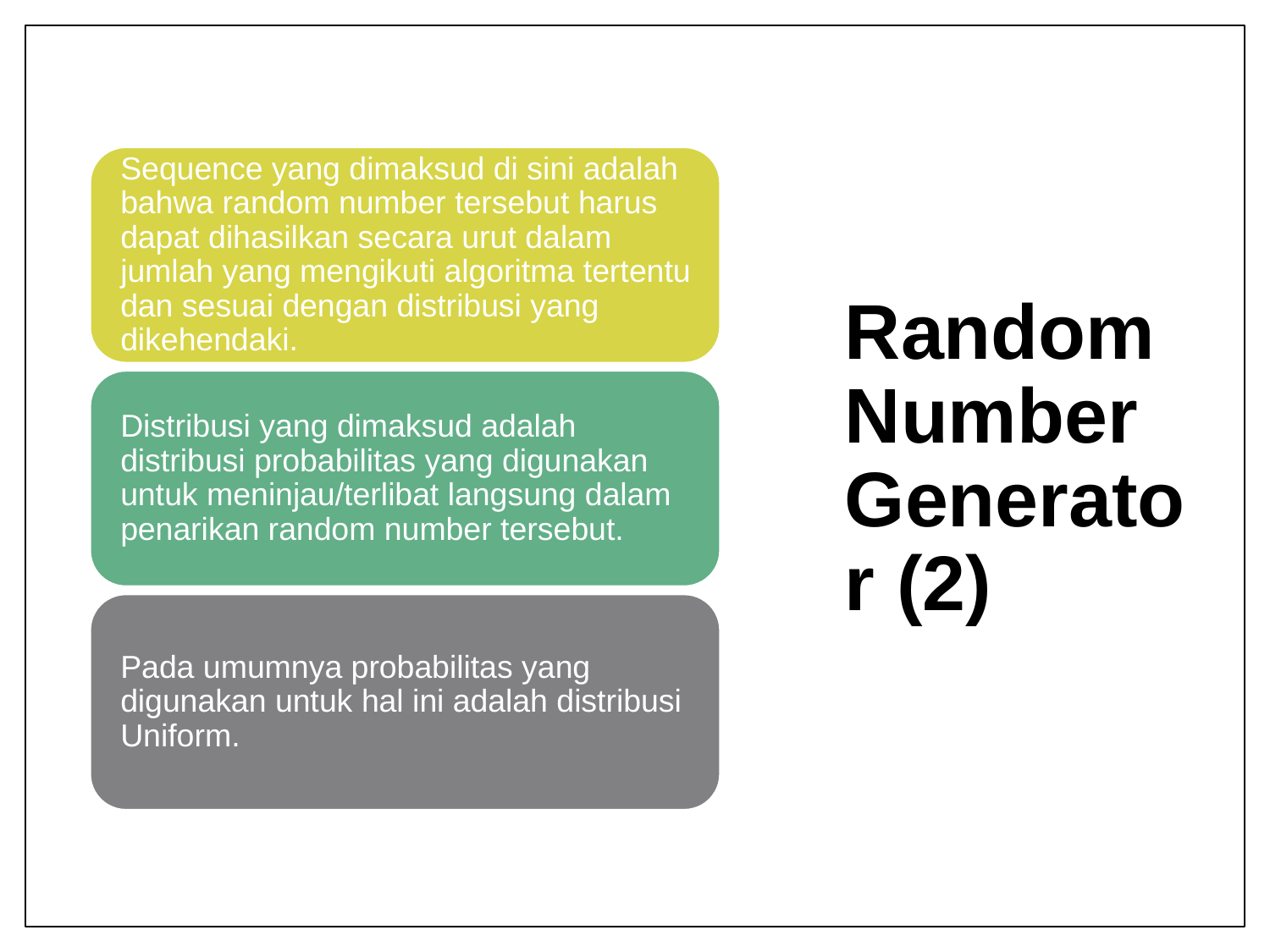

# Random Number Generator (2)
Sequence yang dimaksud di sini adalah bahwa random number tersebut harus dapat dihasilkan secara urut dalam jumlah yang mengikuti algoritma tertentu dan sesuai dengan distribusi yang dikehendaki.
Distribusi yang dimaksud adalah distribusi probabilitas yang digunakan untuk meninjau/terlibat langsung dalam penarikan random number tersebut.
Pada umumnya probabilitas yang digunakan untuk hal ini adalah distribusi Uniform.
3